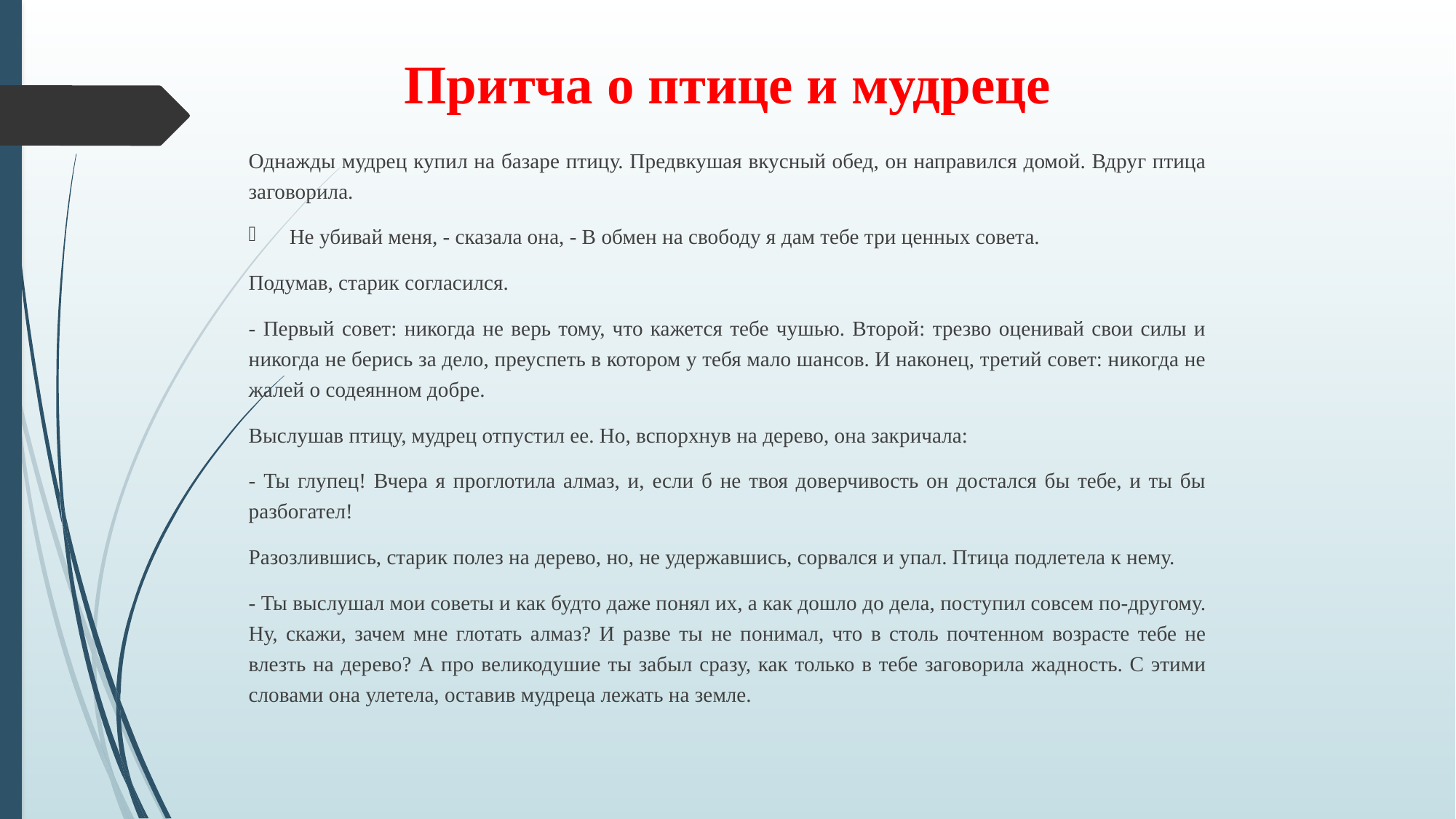

# Притча о птице и мудреце
Однажды мудрец купил на базаре птицу. Предвкушая вкусный обед, он направился домой. Вдруг птица заговорила.
Не убивай меня, - сказала она, - В обмен на свободу я дам тебе три ценных совета.
Подумав, старик согласился.
- Первый совет: никогда не верь тому, что кажется тебе чушью. Второй: трезво оценивай свои силы и никогда не берись за дело, преуспеть в котором у тебя мало шансов. И наконец, третий совет: никогда не жалей о содеянном добре.
Выслушав птицу, мудрец отпустил ее. Но, вспорхнув на дерево, она закричала:
- Ты глупец! Вчера я проглотила алмаз, и, если б не твоя доверчивость он достался бы тебе, и ты бы разбогател!
Разозлившись, старик полез на дерево, но, не удержавшись, сорвался и упал. Птица подлетела к нему.
- Ты выслушал мои советы и как будто даже понял их, а как дошло до дела, поступил совсем по-другому. Ну, скажи, зачем мне глотать алмаз? И разве ты не понимал, что в столь почтенном возрасте тебе не влезть на дерево? А про великодушие ты забыл сразу, как только в тебе заговорила жадность. С этими словами она улетела, оставив мудреца лежать на земле.